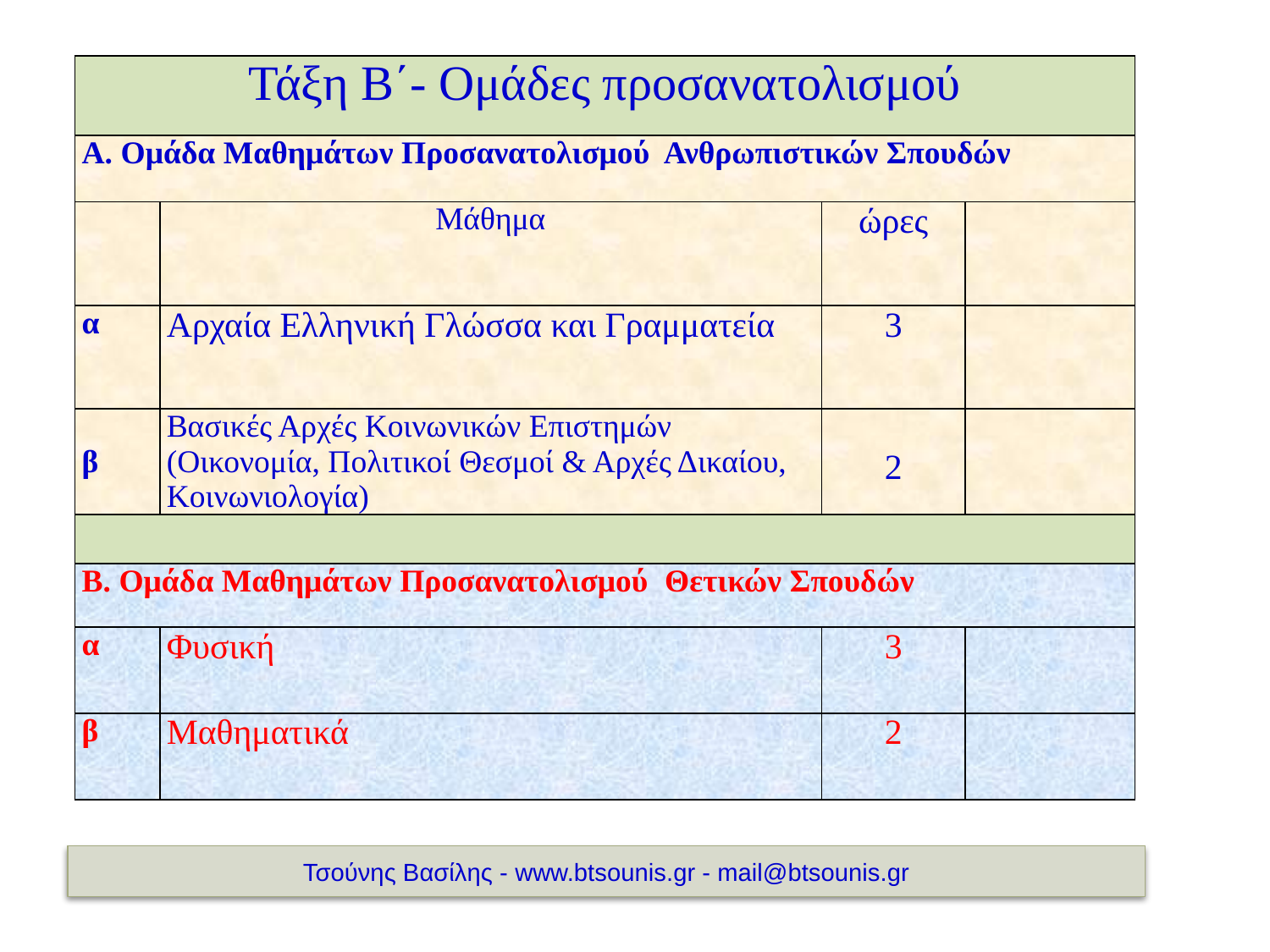

| Τάξη Β΄- Ομάδες προσανατολισμού |  |  |  |
| --- | --- | --- | --- |
| Α. Ομάδα Μαθημάτων Προσανατολισμού Ανθρωπιστικών Σπουδών |  |  |  |
|  | Μάθημα | ώρες |  |
| α | Αρχαία Ελληνική Γλώσσα και Γραμματεία | 3 |  |
| β | Βασικές Αρχές Κοινωνικών Επιστημών (Οικονομία, Πολιτικοί Θεσμοί & Αρχές Δικαίου, Κοινωνιολογία) | 2 |  |
|  |  |  |  |
| Β. Ομάδα Μαθημάτων Προσανατολισμού Θετικών Σπουδών |  |  |  |
| α | Φυσική | 3 |  |
| β | Μαθηματικά | 2 |  |
Τσούνης Βασίλης - www.btsounis.gr - mail@btsounis.gr